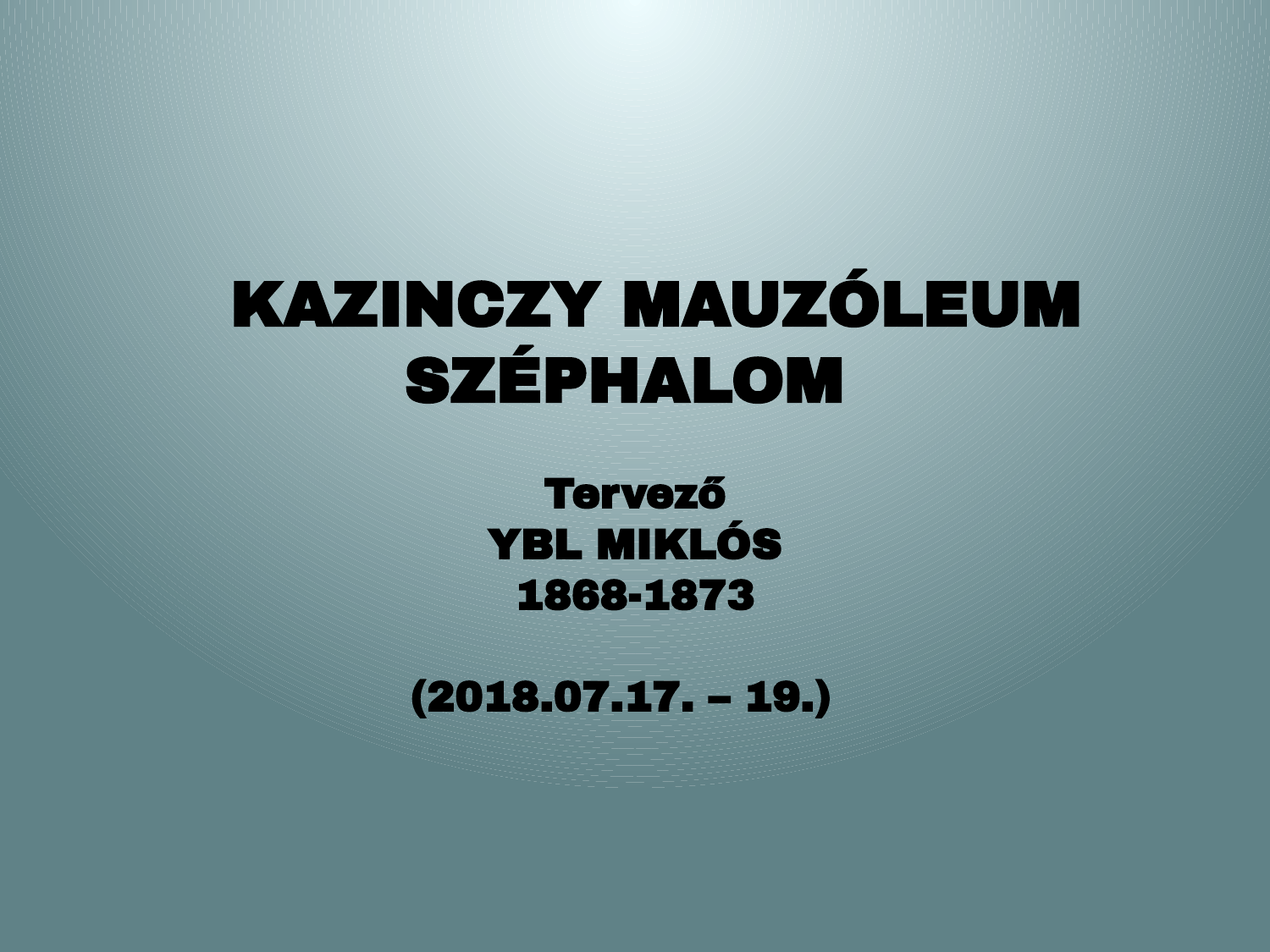

KAZINCZY MAUZÓLEUM SZÉPHALOM

Tervező
 YBL MIKLÓS
1868-1873

(2018.07.17. – 19.)